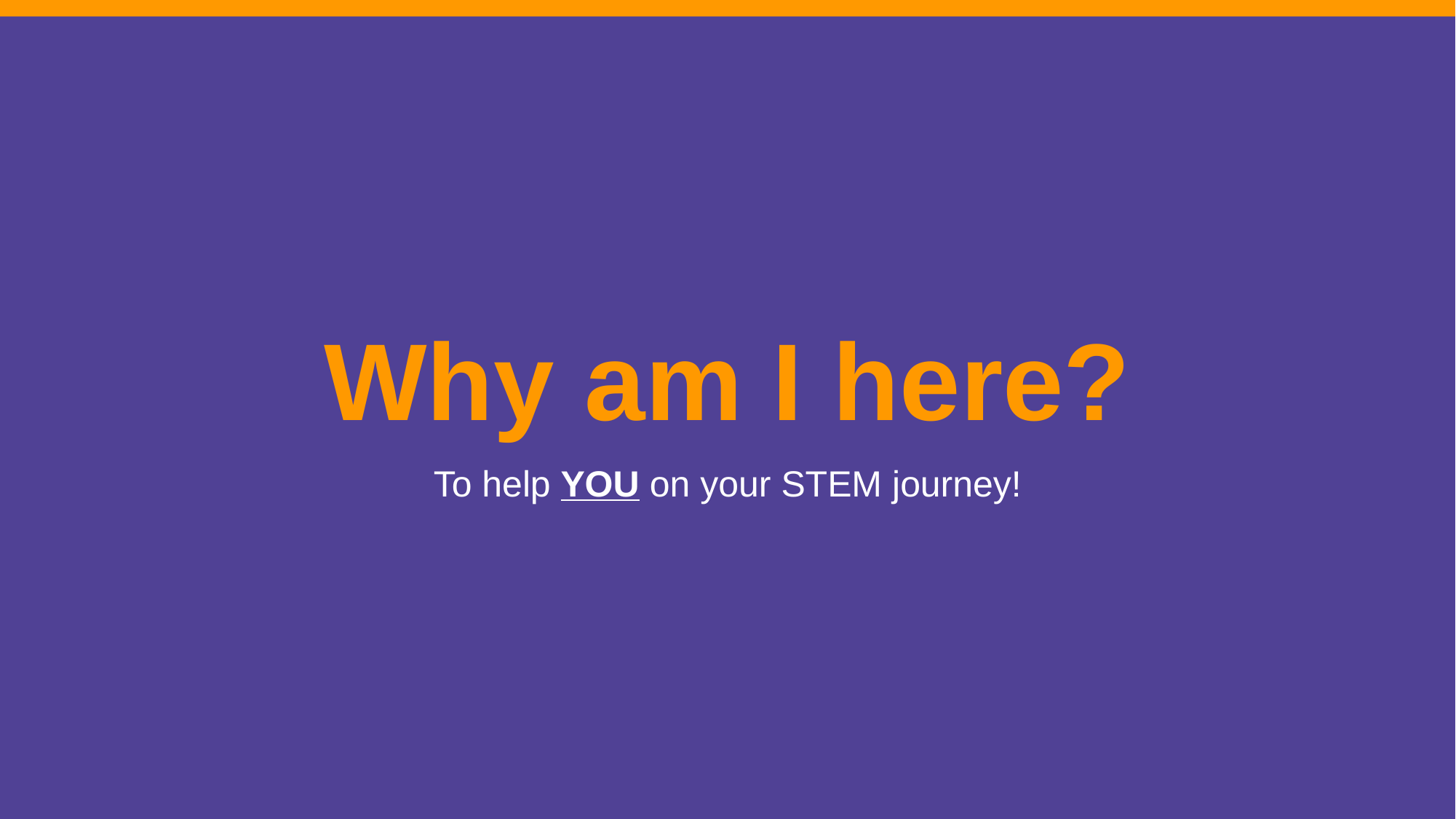

# Why am I here?
To help YOU on your STEM journey!